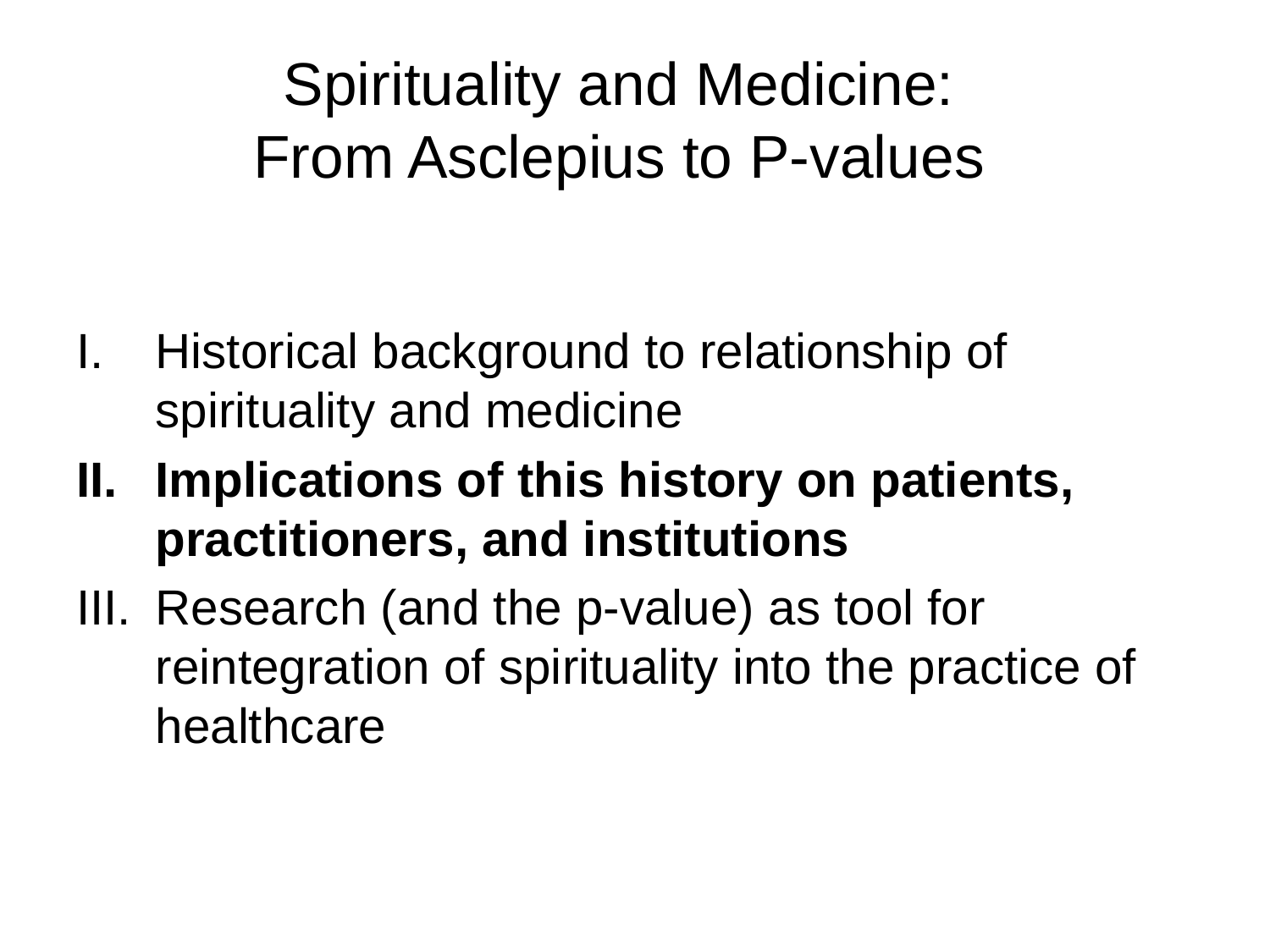

# Spirituality and Medicine: From Asclepius to P-values
Historical background to relationship of spirituality and medicine
Implications of this history on patients, practitioners, and institutions
Research (and the p-value) as tool for reintegration of spirituality into the practice of healthcare